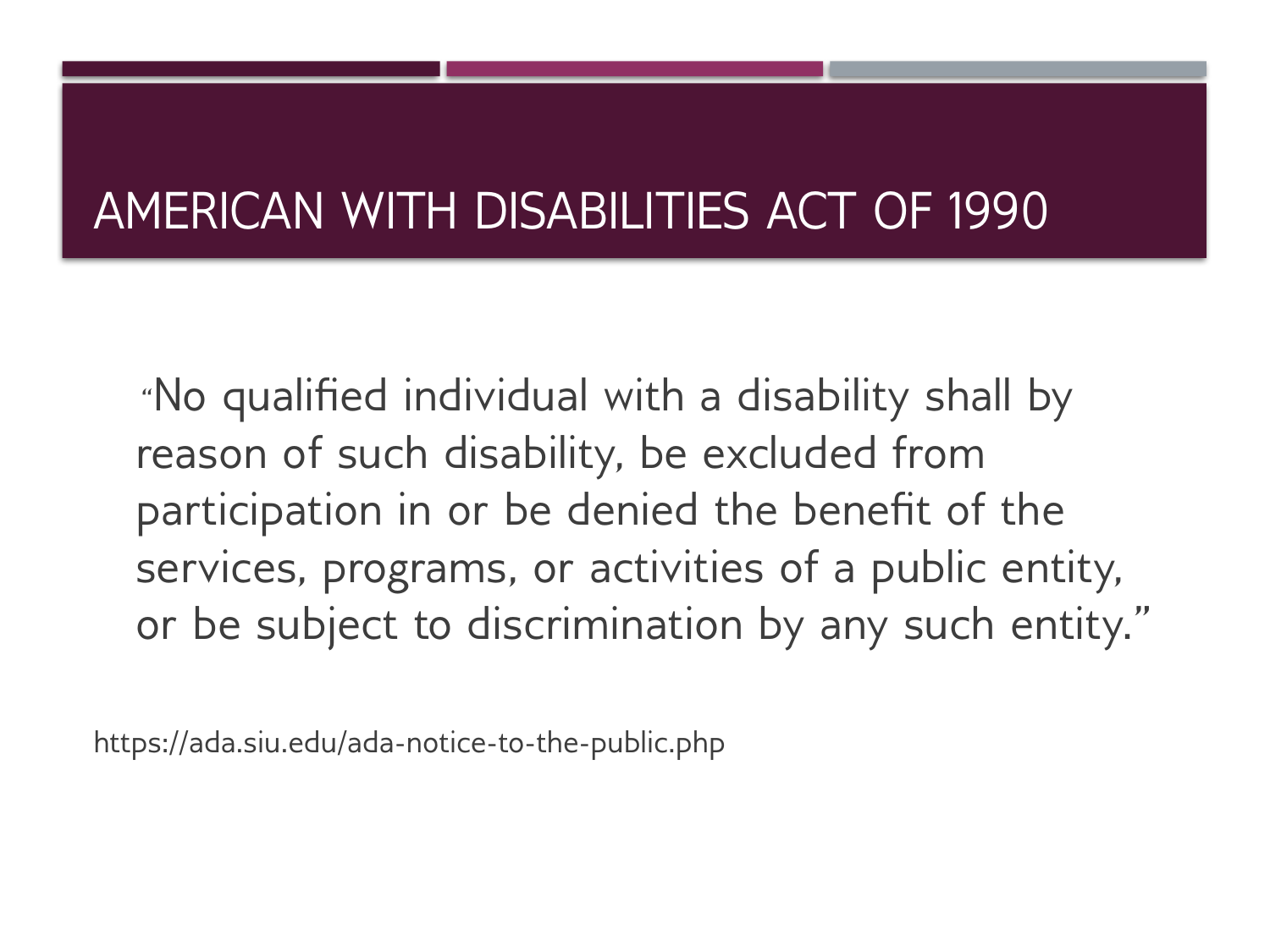

# American with Disabilities Act of 1990
     “No qualified individual with a disability shall by reason of such disability, be excluded from participation in or be denied the benefit of the services, programs, or activities of a public entity, or be subject to discrimination by any such entity.”

https://ada.siu.edu/ada-notice-to-the-public.php